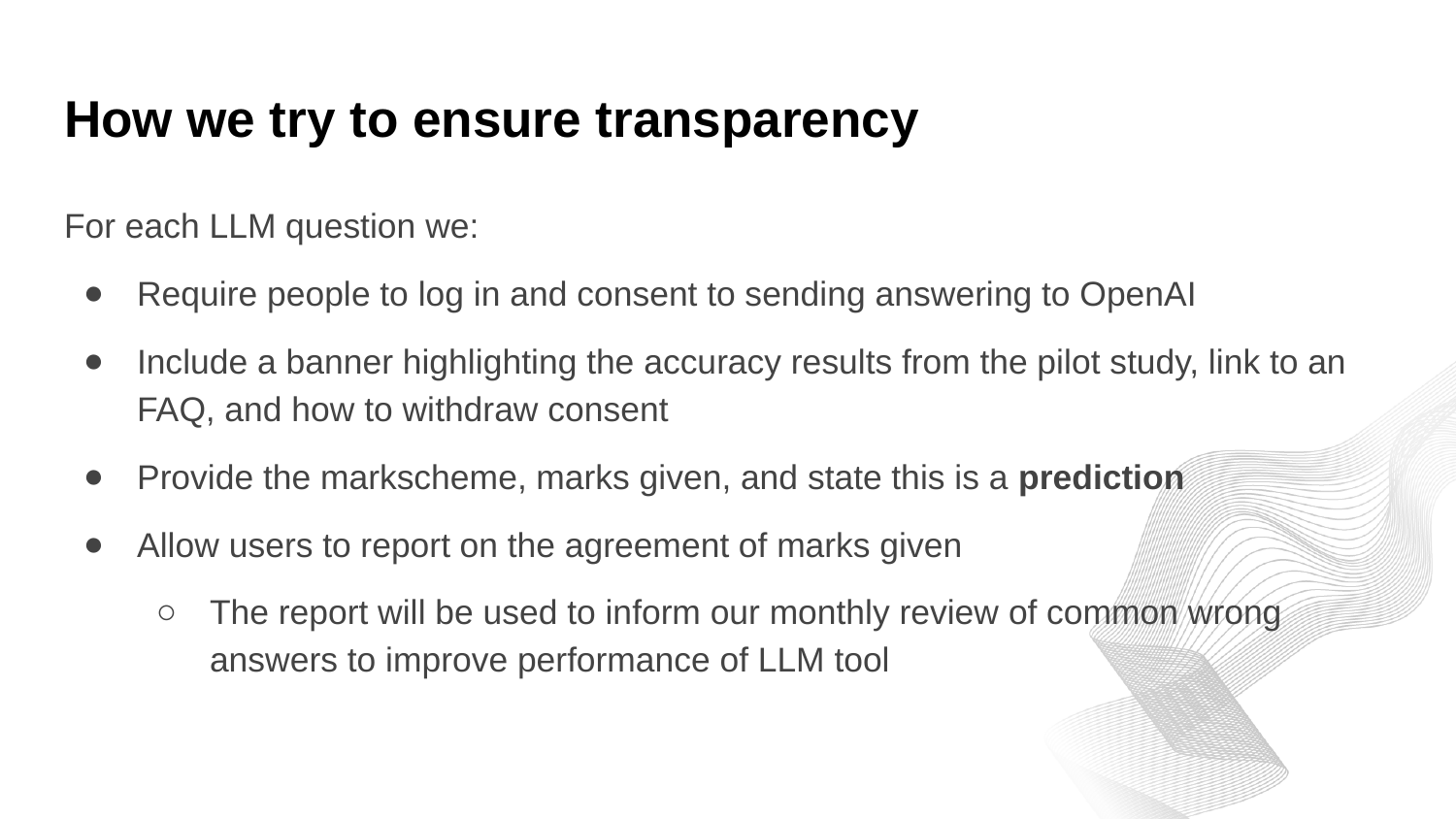

# How we try to ensure transparency
For each LLM question we:
Require people to log in and consent to sending answering to OpenAI
Include a banner highlighting the accuracy results from the pilot study, link to an FAQ, and how to withdraw consent
Provide the markscheme, marks given, and state this is a prediction
Allow users to report on the agreement of marks given
The report will be used to inform our monthly review of common wrong answers to improve performance of LLM tool